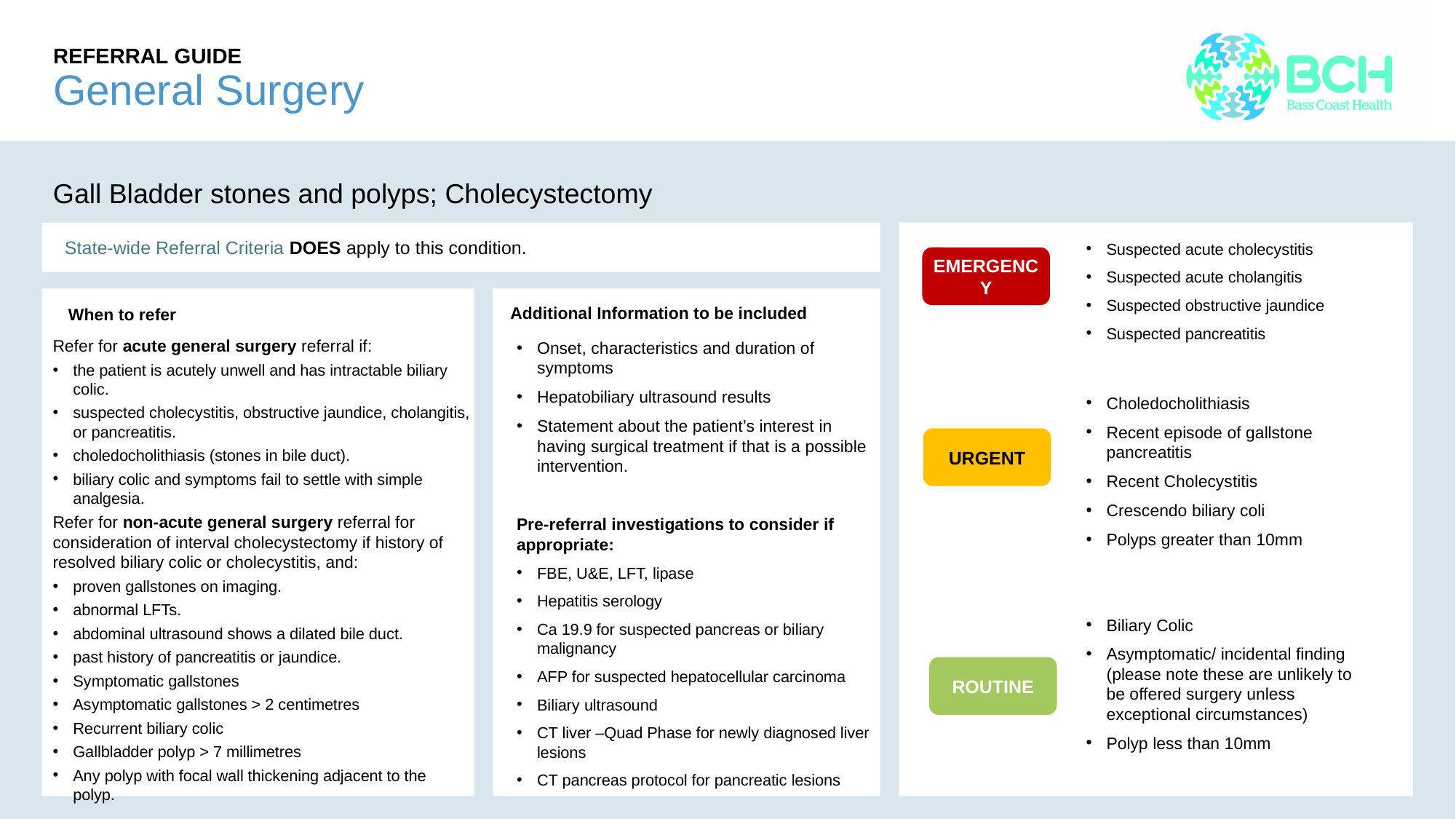

# REFERRAL GUIDE General Surgery

Gall Bladder stones and polyps; Cholecystectomy

Lower limb
Lower limb
State-wide Referral Criteria DOES apply to this condition.
Suspected acute cholecystitis
Suspected acute cholangitis
Suspected obstructive jaundice
Suspected pancreatitis
EMERGENCY
Lower limb
Lower limb
Additional Information to be included
When to refer
Refer for acute general surgery referral if:
the patient is acutely unwell and has intractable biliary colic.
suspected cholecystitis, obstructive jaundice, cholangitis, or pancreatitis.
choledocholithiasis (stones in bile duct).
biliary colic and symptoms fail to settle with simple analgesia.
Refer for non-acute general surgery referral for consideration of interval cholecystectomy if history of resolved biliary colic or cholecystitis, and:
proven gallstones on imaging.
abnormal LFTs.
abdominal ultrasound shows a dilated bile duct.
past history of pancreatitis or jaundice.
Symptomatic gallstones
Asymptomatic gallstones > 2 centimetres
Recurrent biliary colic
Gallbladder polyp > 7 millimetres
Any polyp with focal wall thickening adjacent to the polyp.
Onset, characteristics and duration of symptoms
Hepatobiliary ultrasound results
Statement about the patient’s interest in having surgical treatment if that is a possible intervention.

Pre-referral investigations to consider if appropriate:
FBE, U&E, LFT, lipase
Hepatitis serology
Ca 19.9 for suspected pancreas or biliary malignancy
AFP for suspected hepatocellular carcinoma
Biliary ultrasound
CT liver –Quad Phase for newly diagnosed liver lesions
CT pancreas protocol for pancreatic lesions

Choledocholithiasis
Recent episode of gallstone pancreatitis
Recent Cholecystitis
Crescendo biliary coli
Polyps greater than 10mm

URGENT
Biliary Colic
Asymptomatic/ incidental finding (please note these are unlikely to be offered surgery unless exceptional circumstances)
Polyp less than 10mm

ROUTINE